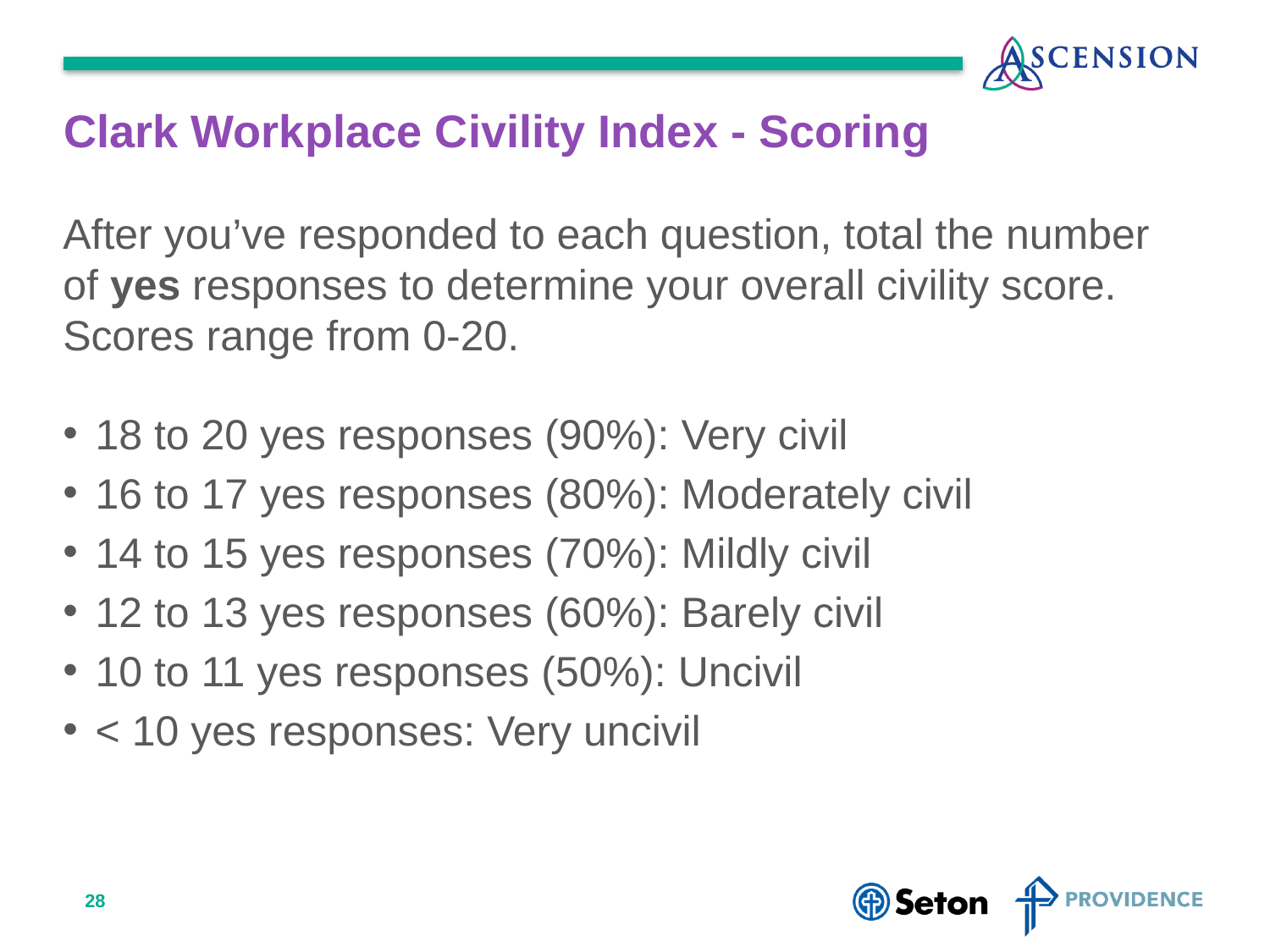

# Clark Workplace Civility Index - Scoring
After you’ve responded to each question, total the number of yes responses to determine your overall civility score. Scores range from 0-20.

18 to 20 yes responses (90%): Very civil
16 to 17 yes responses (80%): Moderately civil
14 to 15 yes responses (70%): Mildly civil
12 to 13 yes responses (60%): Barely civil
10 to 11 yes responses (50%): Uncivil
< 10 yes responses: Very uncivil

28